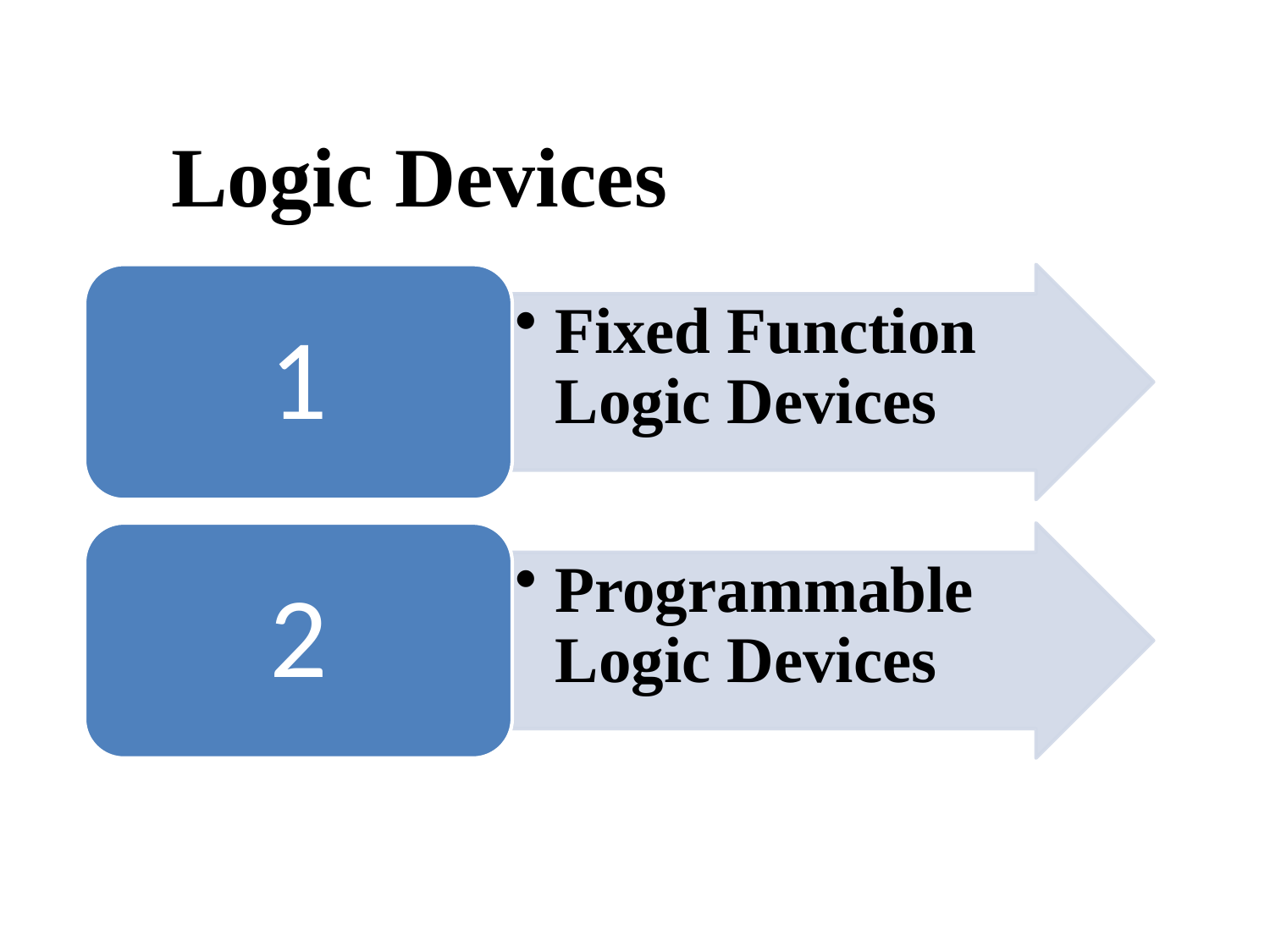

Logic Devices
Fixed Function Logic Devices
1
Programmable Logic Devices
2